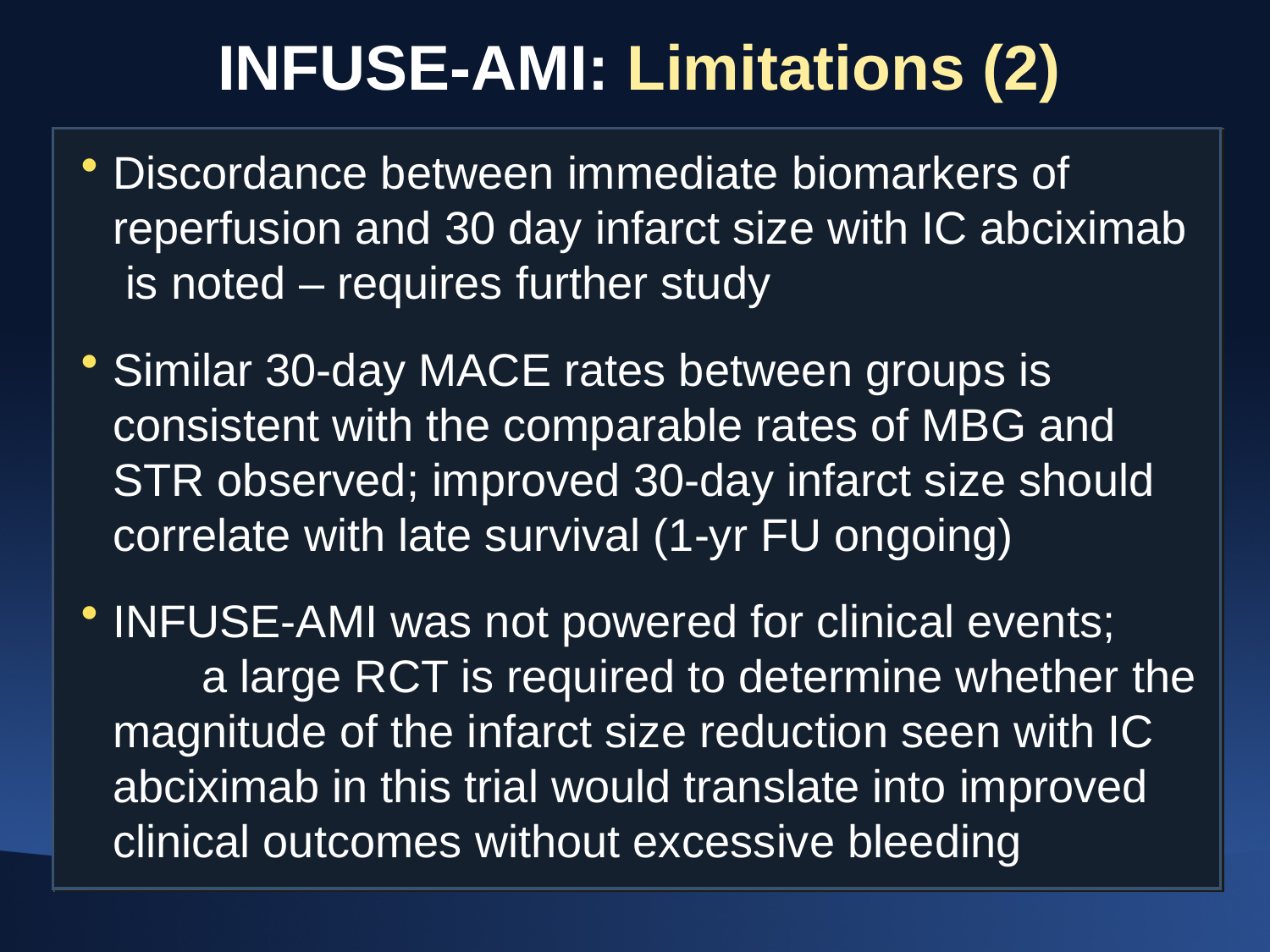

# INFUSE-AMI: Limitations (2)

Discordance between immediate biomarkers of reperfusion and 30 day infarct size with IC abciximab  is noted – requires further study
Similar 30-day MACE rates between groups is consistent with the comparable rates of MBG and STR observed; improved 30-day infarct size should correlate with late survival (1-yr FU ongoing)
INFUSE-AMI was not powered for clinical events;              a large RCT is required to determine whether the magnitude of the infarct size reduction seen with IC abciximab in this trial would translate into improved clinical outcomes without excessive bleeding